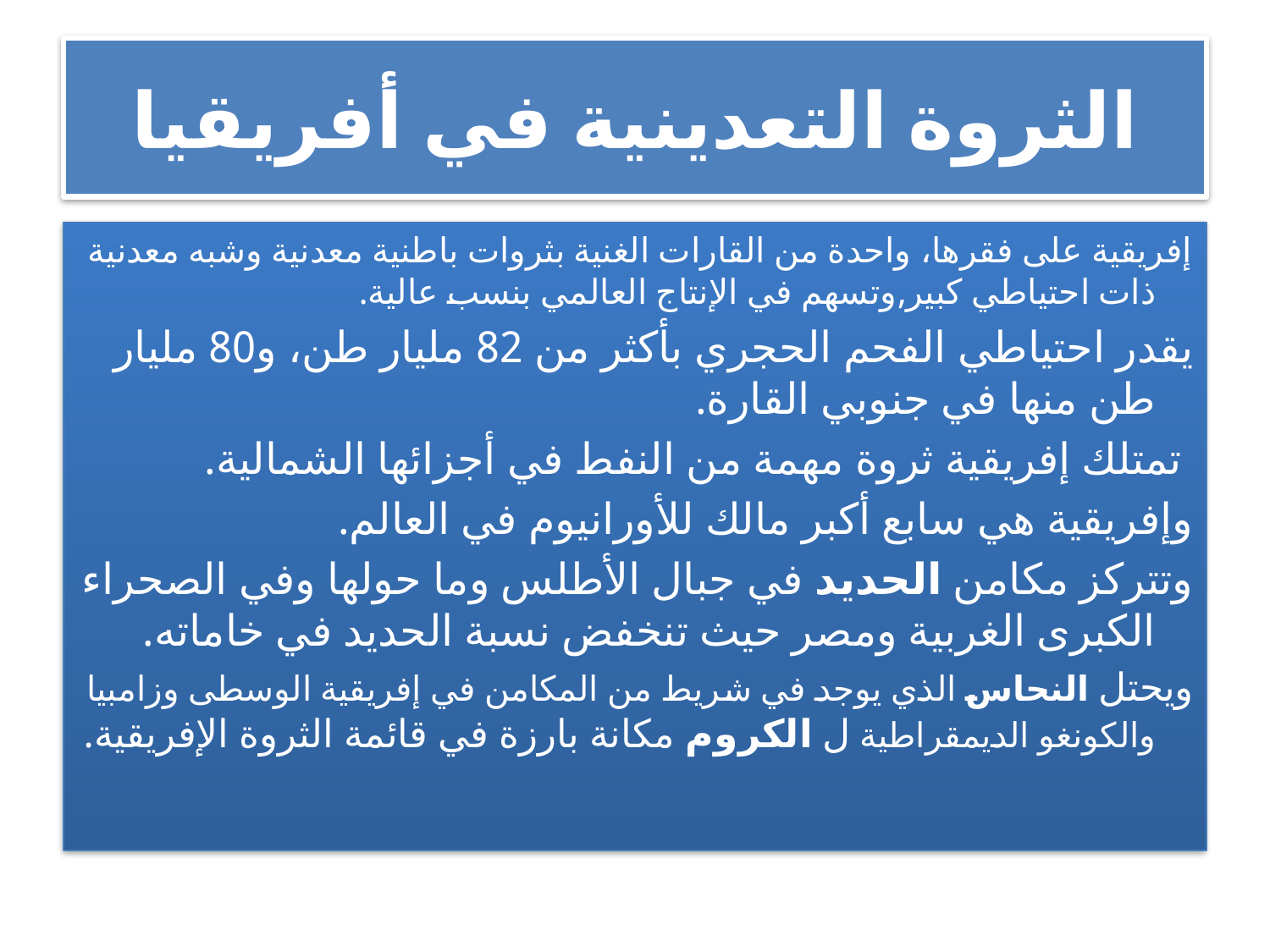

# الثروة التعدينية في أفريقيا
إفريقية على فقرها، واحدة من القارات الغنية بثروات باطنية معدنية وشبه معدنية ذات احتياطي كبير,وتسهم في الإنتاج العالمي بنسب عالية.
يقدر احتياطي الفحم الحجري بأكثر من 82 مليار طن، و80 مليار طن منها في جنوبي القارة.
 تمتلك إفريقية ثروة مهمة من النفط في أجزائها الشمالية.
وإفريقية هي سابع أكبر مالك للأورانيوم في العالم.
وتتركز مكامن الحديد في جبال الأطلس وما حولها وفي الصحراء الكبرى الغربية ومصر حيث تنخفض نسبة الحديد في خاماته.
ويحتل النحاس الذي يوجد في شريط من المكامن في إفريقية الوسطى وزامبيا والكونغو الديمقراطية ل الكروم مكانة بارزة في قائمة الثروة الإفريقية.